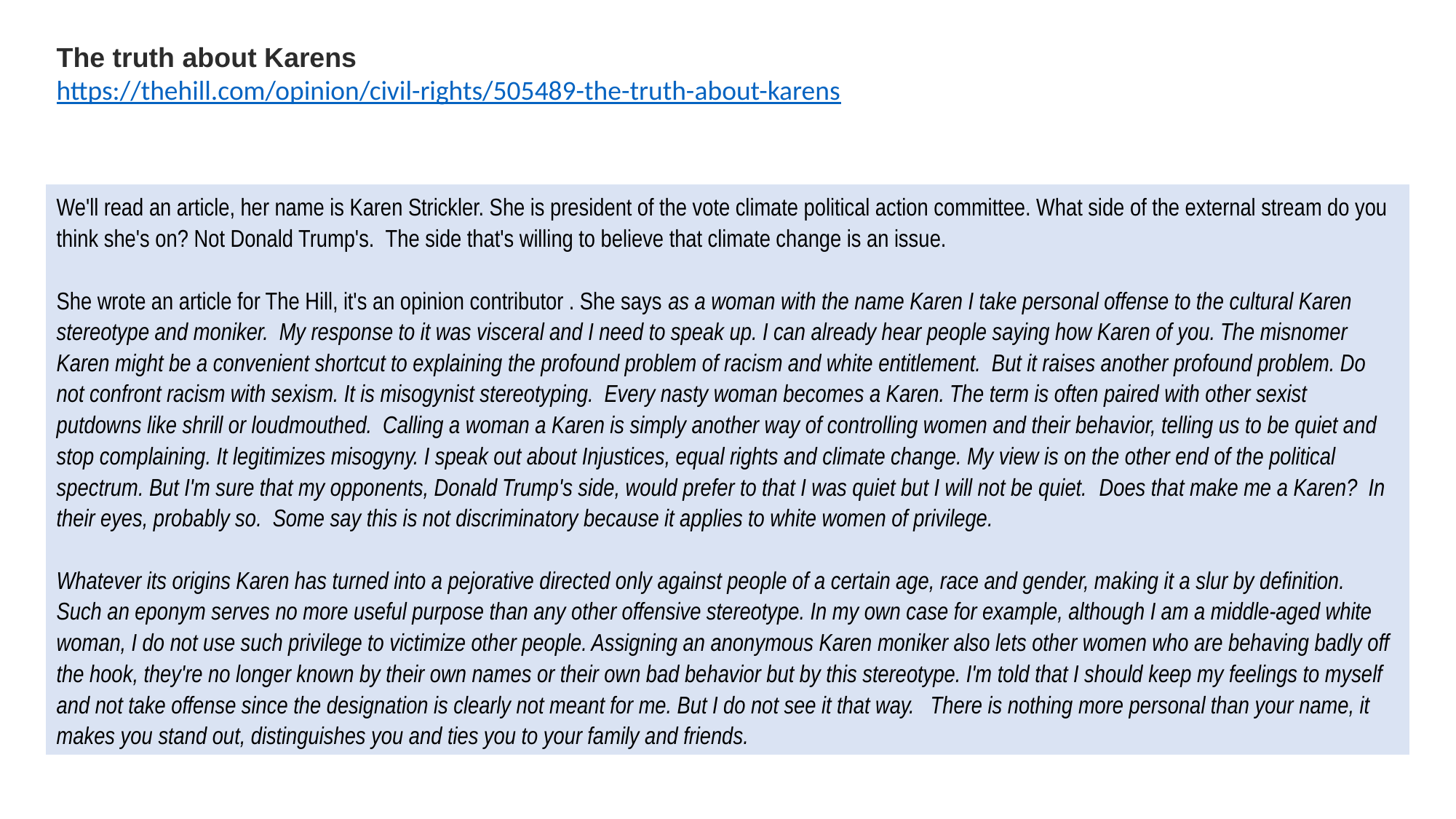

The truth about Karens
https://thehill.com/opinion/civil-rights/505489-the-truth-about-karens
We'll read an article, her name is Karen Strickler. She is president of the vote climate political action committee. What side of the external stream do you think she's on? Not Donald Trump's.  The side that's willing to believe that climate change is an issue.

She wrote an article for The Hill, it's an opinion contributor . She says as a woman with the name Karen I take personal offense to the cultural Karen stereotype and moniker.  My response to it was visceral and I need to speak up. I can already hear people saying how Karen of you. The misnomer Karen might be a convenient shortcut to explaining the profound problem of racism and white entitlement.  But it raises another profound problem. Do not confront racism with sexism. It is misogynist stereotyping.  Every nasty woman becomes a Karen. The term is often paired with other sexist putdowns like shrill or loudmouthed.  Calling a woman a Karen is simply another way of controlling women and their behavior, telling us to be quiet and stop complaining. It legitimizes misogyny. I speak out about Injustices, equal rights and climate change. My view is on the other end of the political spectrum. But I'm sure that my opponents, Donald Trump's side, would prefer to that I was quiet but I will not be quiet.  Does that make me a Karen?  In their eyes, probably so.  Some say this is not discriminatory because it applies to white women of privilege.

Whatever its origins Karen has turned into a pejorative directed only against people of a certain age, race and gender, making it a slur by definition.  Such an eponym serves no more useful purpose than any other offensive stereotype. In my own case for example, although I am a middle-aged white woman, I do not use such privilege to victimize other people. Assigning an anonymous Karen moniker also lets other women who are behaving badly off the hook, they're no longer known by their own names or their own bad behavior but by this stereotype. I'm told that I should keep my feelings to myself and not take offense since the designation is clearly not meant for me. But I do not see it that way.   There is nothing more personal than your name, it makes you stand out, distinguishes you and ties you to your family and friends.